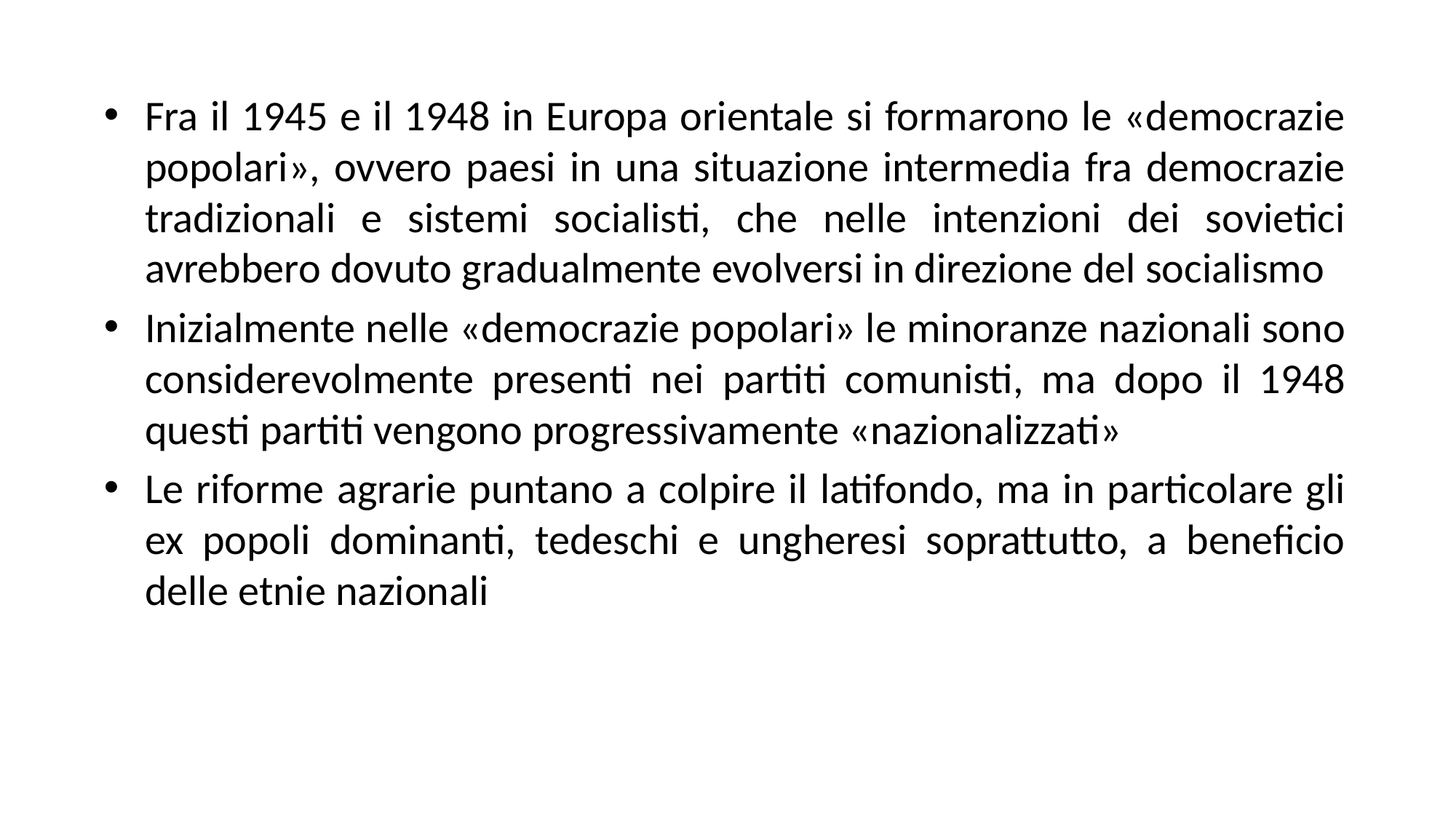

Fra il 1945 e il 1948 in Europa orientale si formarono le «democrazie popolari», ovvero paesi in una situazione intermedia fra democrazie tradizionali e sistemi socialisti, che nelle intenzioni dei sovietici avrebbero dovuto gradualmente evolversi in direzione del socialismo
Inizialmente nelle «democrazie popolari» le minoranze nazionali sono considerevolmente presenti nei partiti comunisti, ma dopo il 1948 questi partiti vengono progressivamente «nazionalizzati»
Le riforme agrarie puntano a colpire il latifondo, ma in particolare gli ex popoli dominanti, tedeschi e ungheresi soprattutto, a beneficio delle etnie nazionali